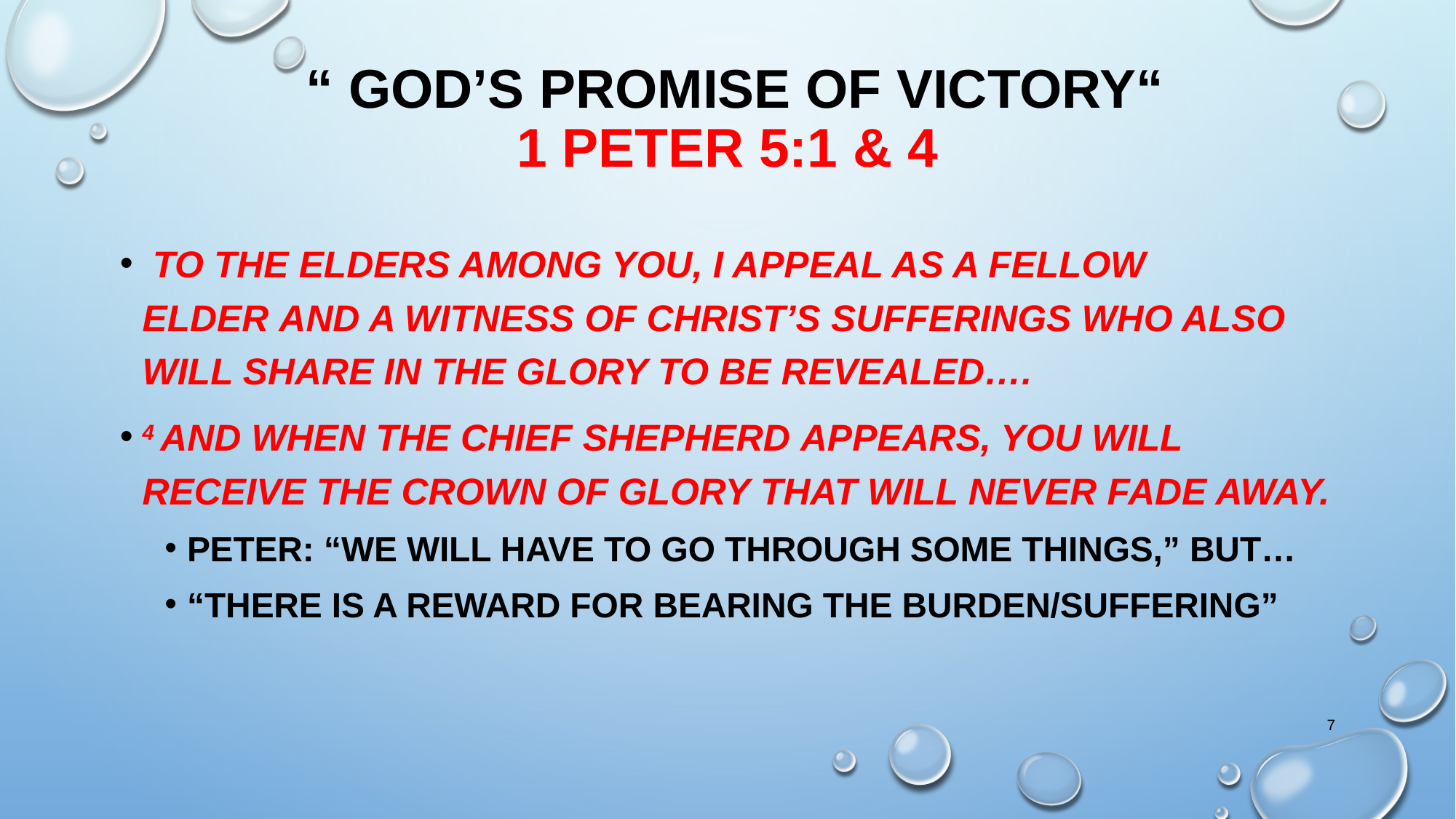

# “ god’s promise of victory“ 1 peter 5:1 & 4
 To the elders among you, I appeal as a fellow elder and a witness of Christ’s sufferings who also will share in the glory to be revealed….
4 And when the Chief Shepherd appears, you will receive the crown of glory that will never fade away.
Peter: “we will have to go through some things,” but…
“There is a reward for bearing the burden/suffering”

7